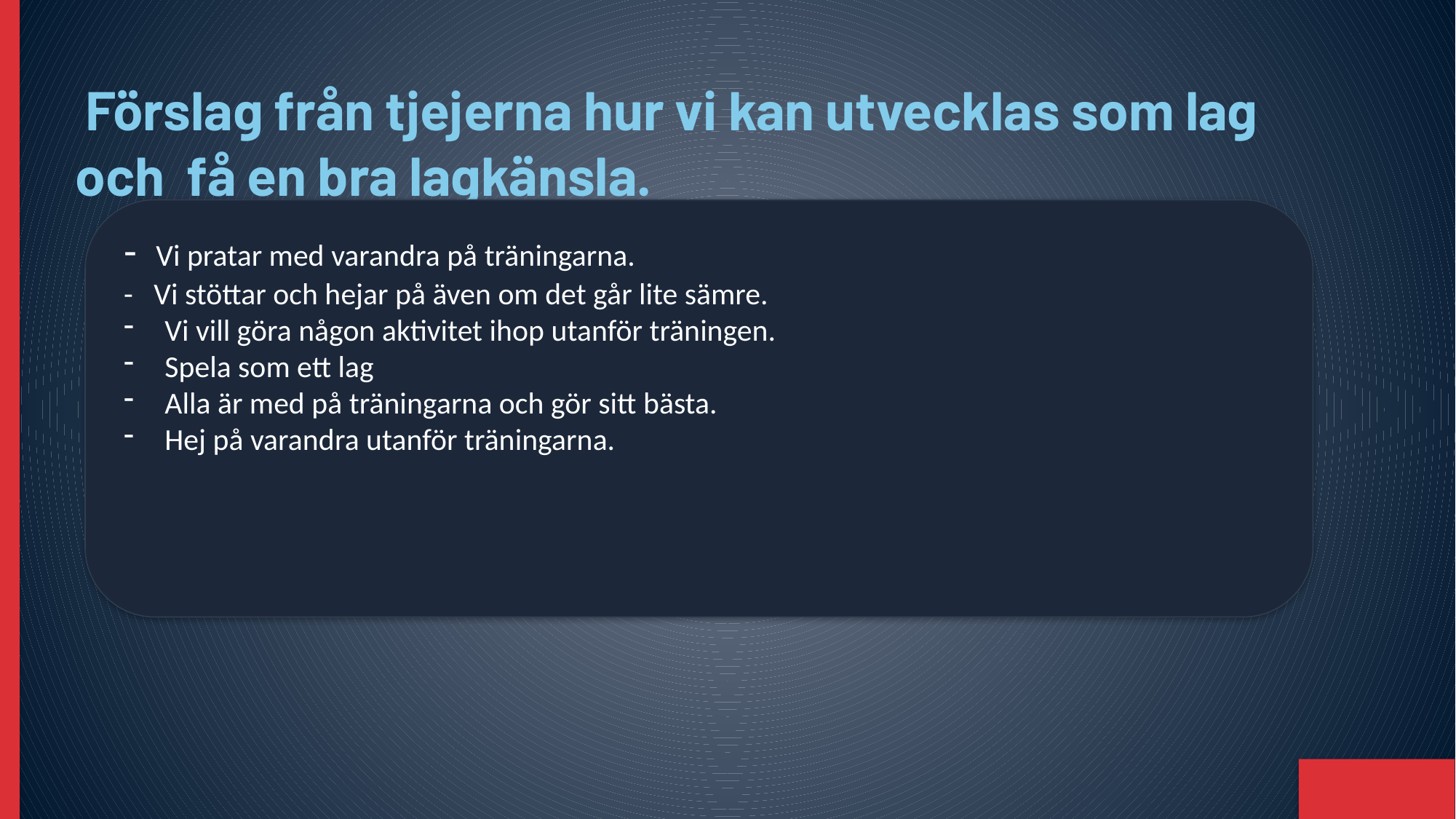

Förslag från tjejerna hur vi kan utvecklas som lag
och  få en bra lagkänsla.

-  Vi pratar med varandra på träningarna.
-   Vi stöttar och hejar på även om det går lite sämre.
Vi vill göra någon aktivitet ihop utanför träningen.
Spela som ett lag
Alla är med på träningarna och gör sitt bästa.
Hej på varandra utanför träningarna.